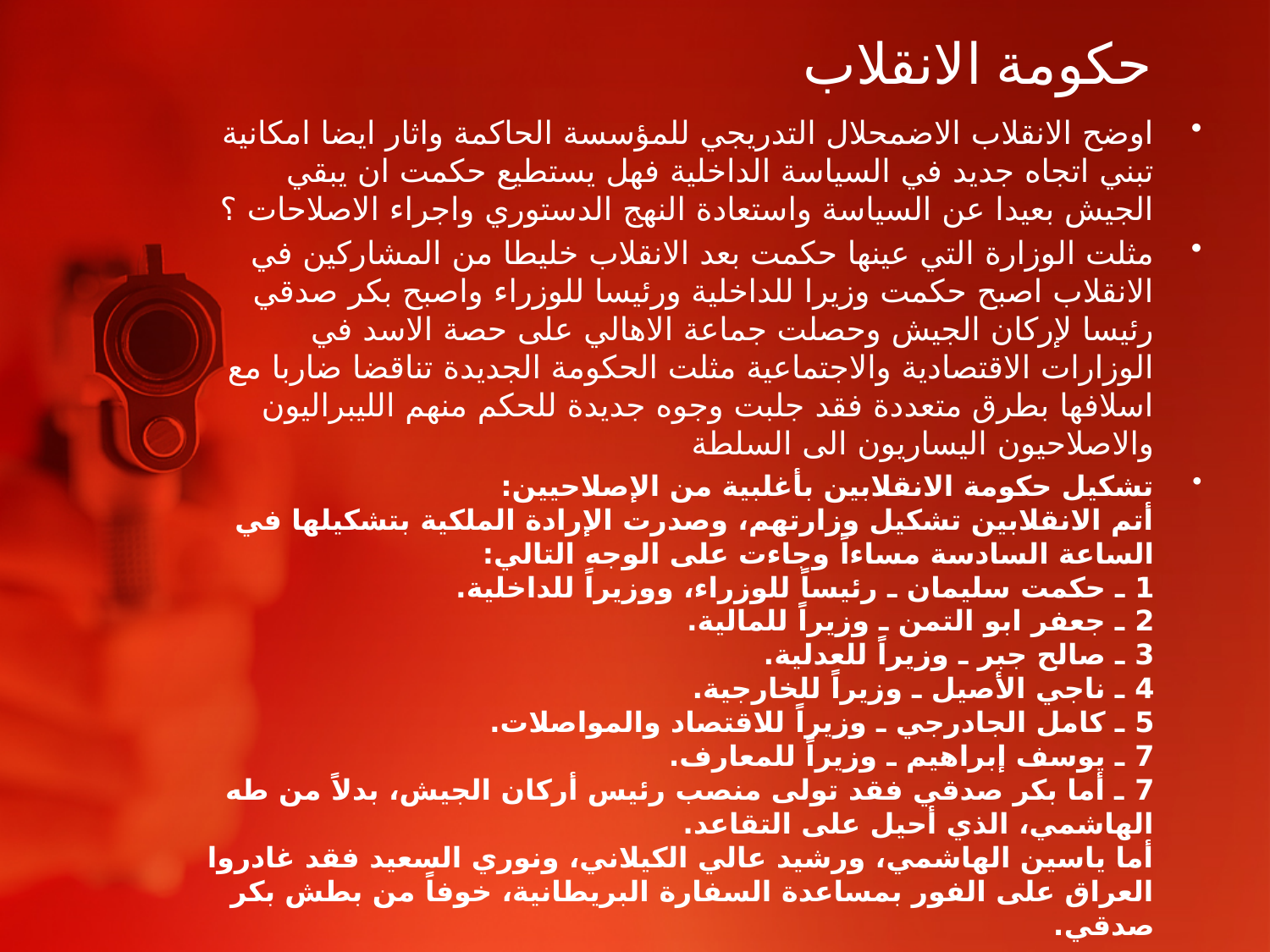

# حكومة الانقلاب
اوضح الانقلاب الاضمحلال التدريجي للمؤسسة الحاكمة واثار ايضا امكانية تبني اتجاه جديد في السياسة الداخلية فهل يستطيع حكمت ان يبقي الجيش بعيدا عن السياسة واستعادة النهج الدستوري واجراء الاصلاحات ؟
مثلت الوزارة التي عينها حكمت بعد الانقلاب خليطا من المشاركين في الانقلاب اصبح حكمت وزيرا للداخلية ورئيسا للوزراء واصبح بكر صدقي رئيسا لإركان الجيش وحصلت جماعة الاهالي على حصة الاسد في الوزارات الاقتصادية والاجتماعية مثلت الحكومة الجديدة تناقضا ضاربا مع اسلافها بطرق متعددة فقد جلبت وجوه جديدة للحكم منهم الليبراليون والاصلاحيون اليساريون الى السلطة
تشكيل حكومة الانقلابين بأغلبية من الإصلاحيين:
أتم الانقلابين تشكيل وزارتهم، وصدرت الإرادة الملكية بتشكيلها في الساعة السادسة مساءاً وجاءت على الوجه التالي:
1 ـ حكمت سليمان ـ رئيساً للوزراء، ووزيراً للداخلية.
2 ـ جعفر ابو التمن ـ وزيراً للمالية.
3 ـ صالح جبر ـ وزيراً للعدلية.
4 ـ ناجي الأصيل ـ وزيراً للخارجية.
5 ـ كامل الجادرجي ـ وزيراً للاقتصاد والمواصلات.
7 ـ يوسف إبراهيم ـ وزيراً للمعارف.
7 ـ أما بكر صدقي فقد تولى منصب رئيس أركان الجيش، بدلاً من طه الهاشمي، الذي أحيل على التقاعد.
أما ياسين الهاشمي، ورشيد عالي الكيلاني، ونوري السعيد فقد غادروا العراق على الفور بمساعدة السفارة البريطانية، خوفاً من بطش بكر صدقي.